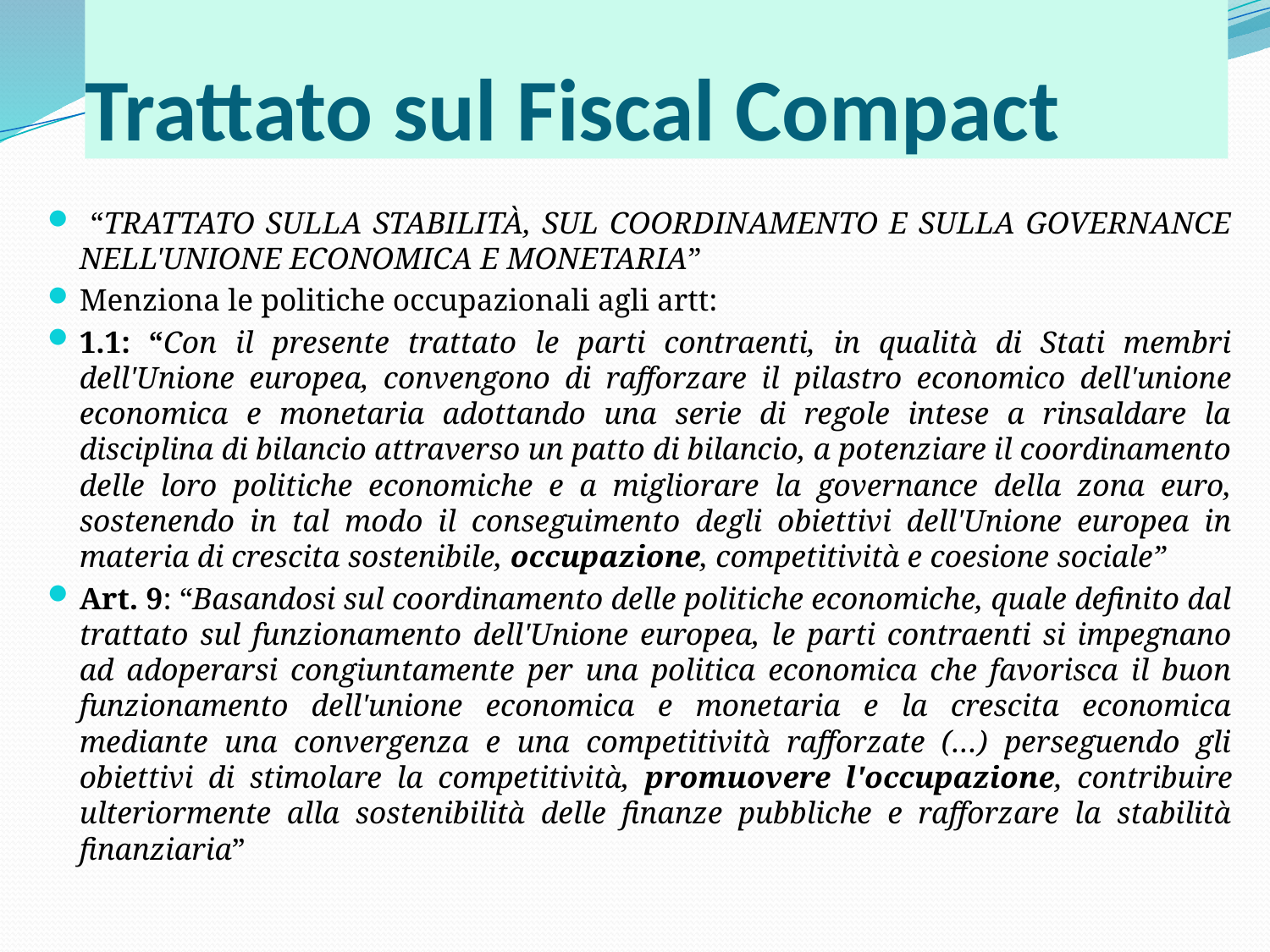

# Trattato sul Fiscal Compact

 “TRATTATO SULLA STABILITÀ, SUL COORDINAMENTO E SULLA GOVERNANCE NELL'UNIONE ECONOMICA E MONETARIA”
Menziona le politiche occupazionali agli artt:
1.1: “Con il presente trattato le parti contraenti, in qualità di Stati membri dell'Unione europea, convengono di rafforzare il pilastro economico dell'unione economica e monetaria adottando una serie di regole intese a rinsaldare la disciplina di bilancio attraverso un patto di bilancio, a potenziare il coordinamento delle loro politiche economiche e a migliorare la governance della zona euro, sostenendo in tal modo il conseguimento degli obiettivi dell'Unione europea in materia di crescita sostenibile, occupazione, competitività e coesione sociale”
Art. 9: “Basandosi sul coordinamento delle politiche economiche, quale definito dal trattato sul funzionamento dell'Unione europea, le parti contraenti si impegnano ad adoperarsi congiuntamente per una politica economica che favorisca il buon funzionamento dell'unione economica e monetaria e la crescita economica mediante una convergenza e una competitività rafforzate (…) perseguendo gli obiettivi di stimolare la competitività, promuovere l'occupazione, contribuire ulteriormente alla sostenibilità delle finanze pubbliche e rafforzare la stabilità finanziaria”